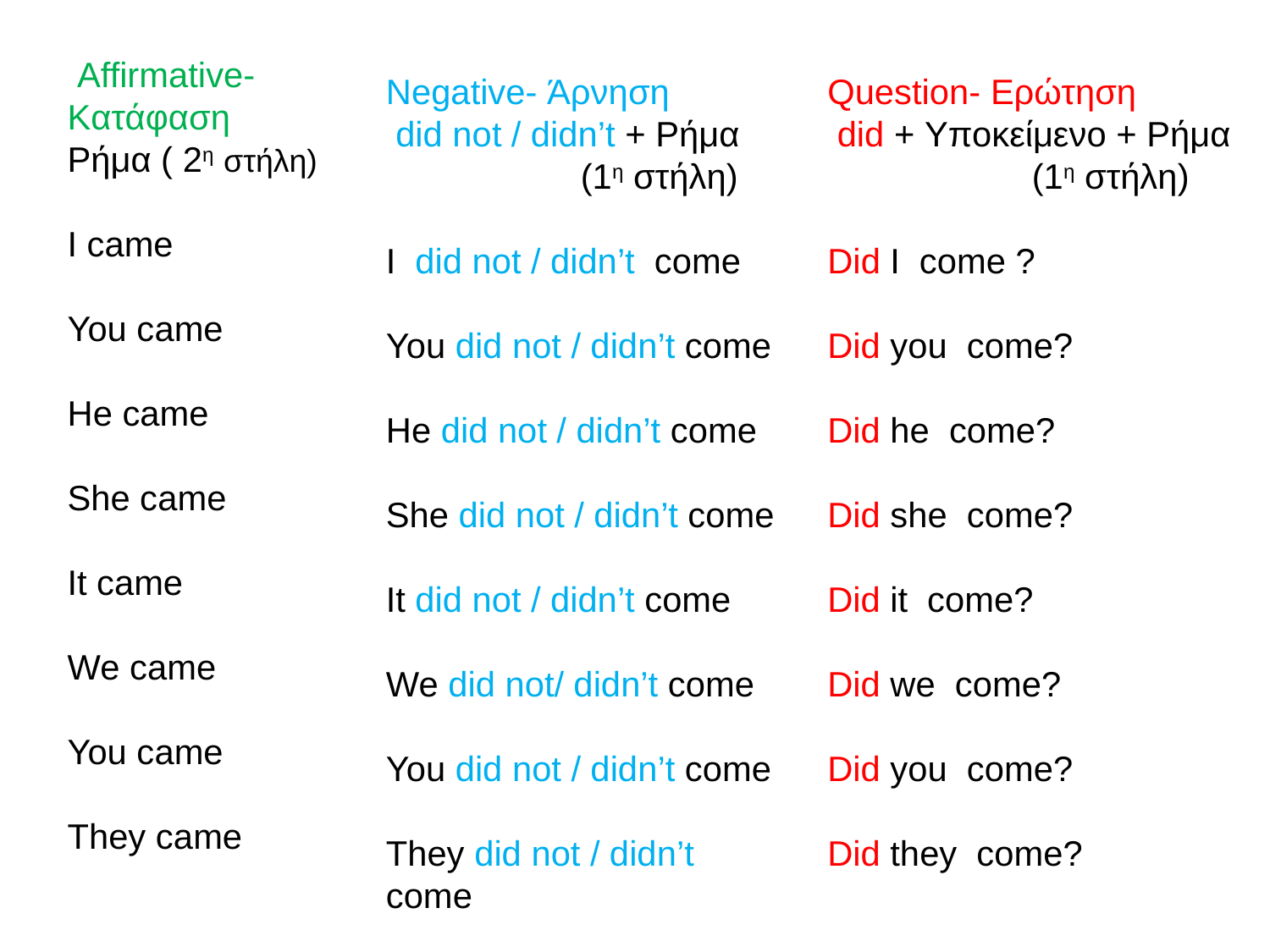

Affirmative-
Kατάφαση
Ρήμα ( 2η στήλη)

I came

You came

He came

She came

It came

We came

You came

They came
Negative- Άρνηση
 did not / didn’t + Ρήμα
                    (1η στήλη)

I  did not / didn’t  come

You did not / didn’t come

He did not / didn’t come

She did not / didn’t come

It did not / didn’t come

We did not/ didn’t come

You did not / didn’t come

They did not / didn’t come

Question- Ερώτηση
 did + Υποκείμενο + Ρήμα
                     (1η στήλη)

Did I  come ?

Did you  come?

Did he  come?

Did she  come?

Did it  come?

Did we  come?

Did you  come?

Did they  come?